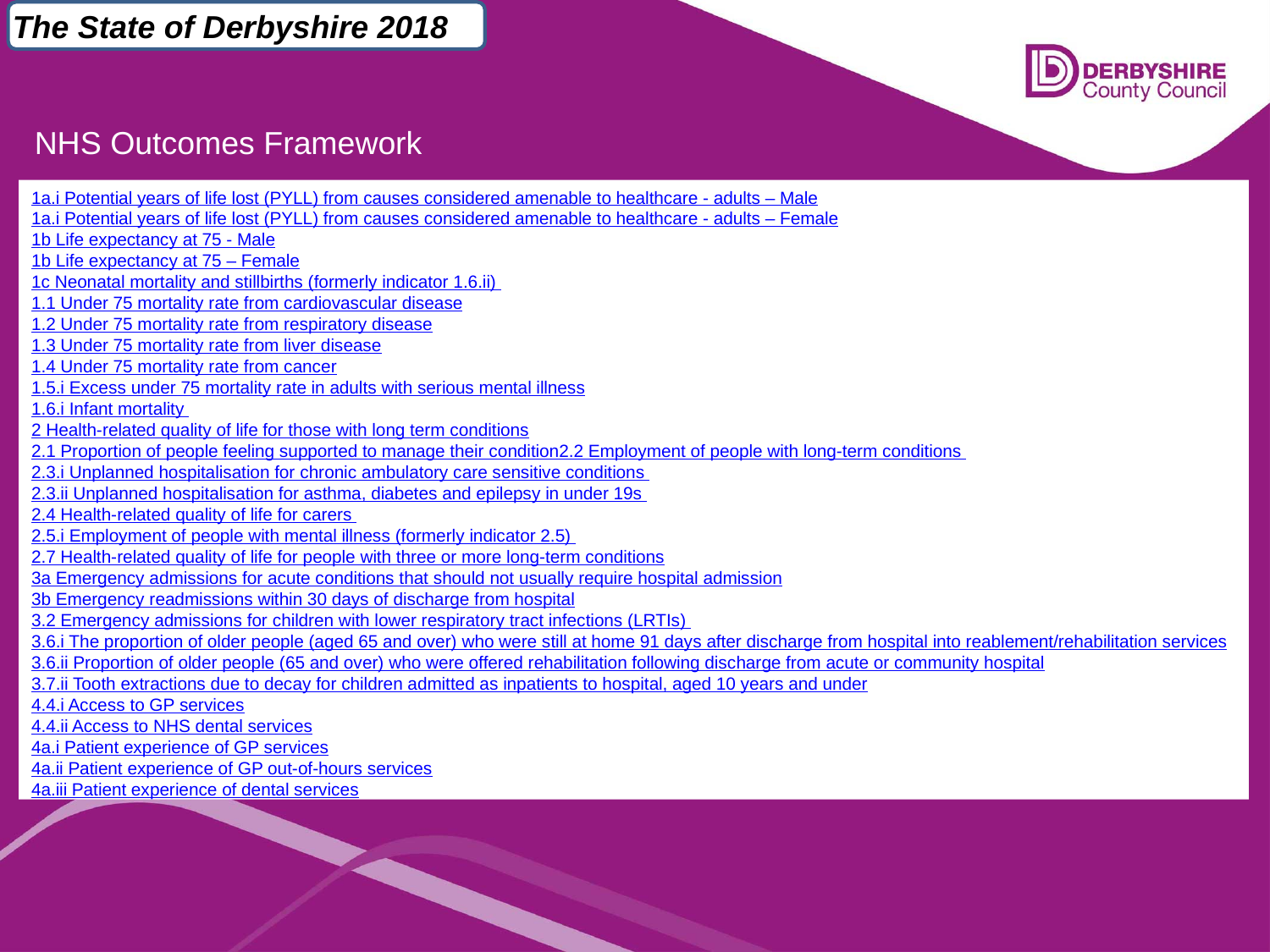

The State of Derbyshire 2018

NHS Outcomes Framework
1a.i Potential years of life lost (PYLL) from causes considered amenable to healthcare - adults – Male
1a.i Potential years of life lost (PYLL) from causes considered amenable to healthcare - adults – Female
1b Life expectancy at 75 - Male
1b Life expectancy at 75 – Female
1c Neonatal mortality and stillbirths (formerly indicator 1.6.ii)
1.1 Under 75 mortality rate from cardiovascular disease
1.2 Under 75 mortality rate from respiratory disease
1.3 Under 75 mortality rate from liver disease
1.4 Under 75 mortality rate from cancer
1.5.i Excess under 75 mortality rate in adults with serious mental illness
1.6.i Infant mortality
2 Health-related quality of life for those with long term conditions
2.1 Proportion of people feeling supported to manage their condition
2.2 Employment of people with long-term conditions
2.3.i Unplanned hospitalisation for chronic ambulatory care sensitive conditions
2.3.ii Unplanned hospitalisation for asthma, diabetes and epilepsy in under 19s
2.4 Health-related quality of life for carers
2.5.i Employment of people with mental illness (formerly indicator 2.5)
2.7 Health-related quality of life for people with three or more long-term conditions
3a Emergency admissions for acute conditions that should not usually require hospital admission
3b Emergency readmissions within 30 days of discharge from hospital
3.2 Emergency admissions for children with lower respiratory tract infections (LRTIs)
3.6.i The proportion of older people (aged 65 and over) who were still at home 91 days after discharge from hospital into reablement/rehabilitation services
3.6.ii Proportion of older people (65 and over) who were offered rehabilitation following discharge from acute or community hospital
3.7.ii Tooth extractions due to decay for children admitted as inpatients to hospital, aged 10 years and under
4.4.i Access to GP services
4.4.ii Access to NHS dental services
4a.i Patient experience of GP services
4a.ii Patient experience of GP out-of-hours services
4a.iii Patient experience of dental services